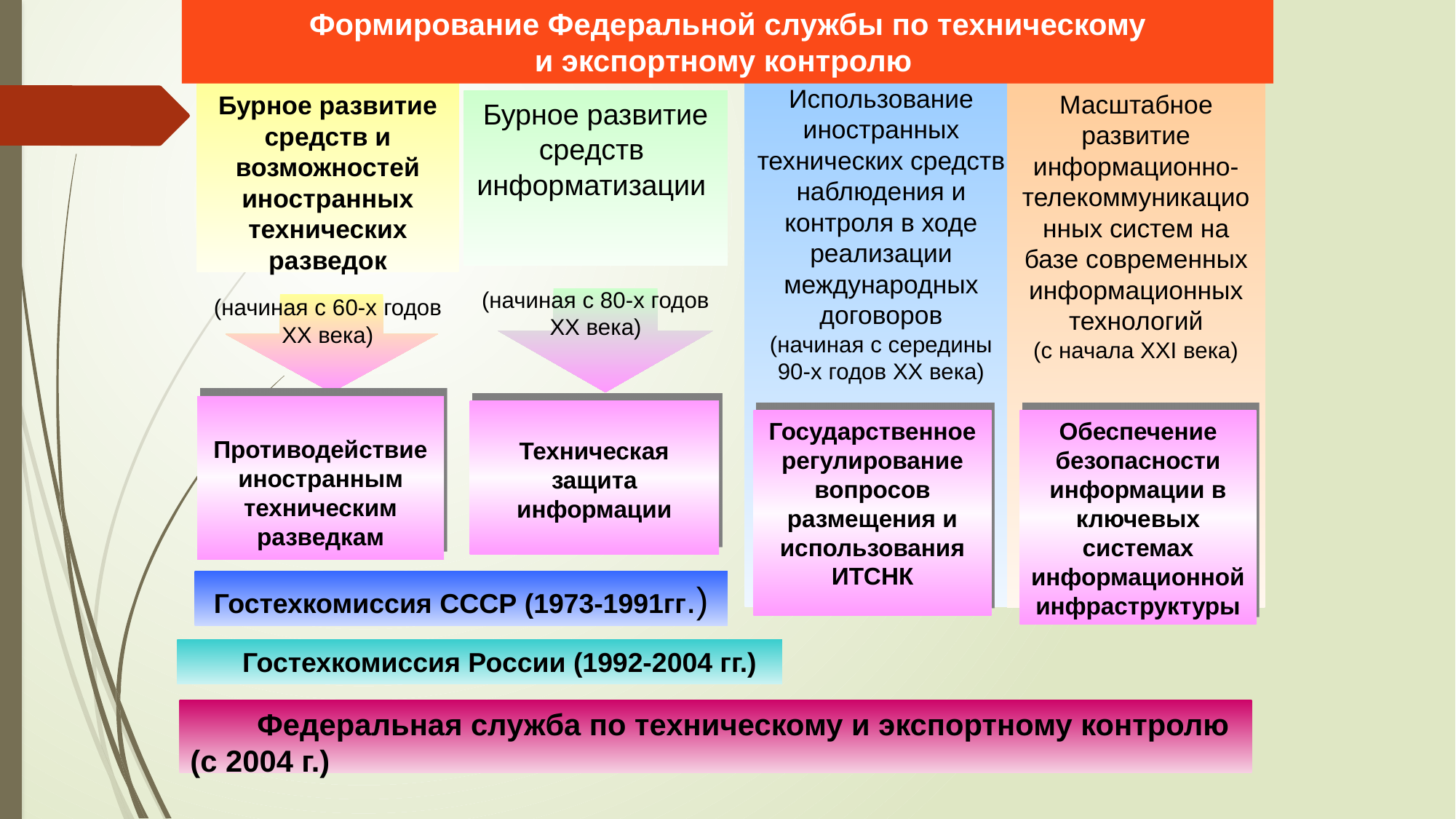

Формирование Федеральной службы по техническому
и экспортному контролю
Использование иностранных технических средств наблюдения и контроля в ходе реализации международных договоров
(начиная с середины 90-х годов XX века)
Масштабное развитие информационно- телекоммуникационных систем на базе современных информационных технологий
(с начала XXI века)
Бурное развитие средств и возможностей иностранных технических разведок

(начиная с 60-х годов XX века)
Бурное развитие средств
информатизации

(начиная с 80-х годов XX века)

Противодействие иностранным техническим разведкам

Техническая защита информации

Государственное регулирование вопросов размещения и использования ИТСНК
Обеспечение безопасности информации в ключевых системах информационной инфраструктуры
Гостехкомиссия СССР (1973-1991гг.)
Гостехкомиссия России (1992-2004 гг.)
        Федеральная служба по техническому и экспортному контролю (с 2004 г.)